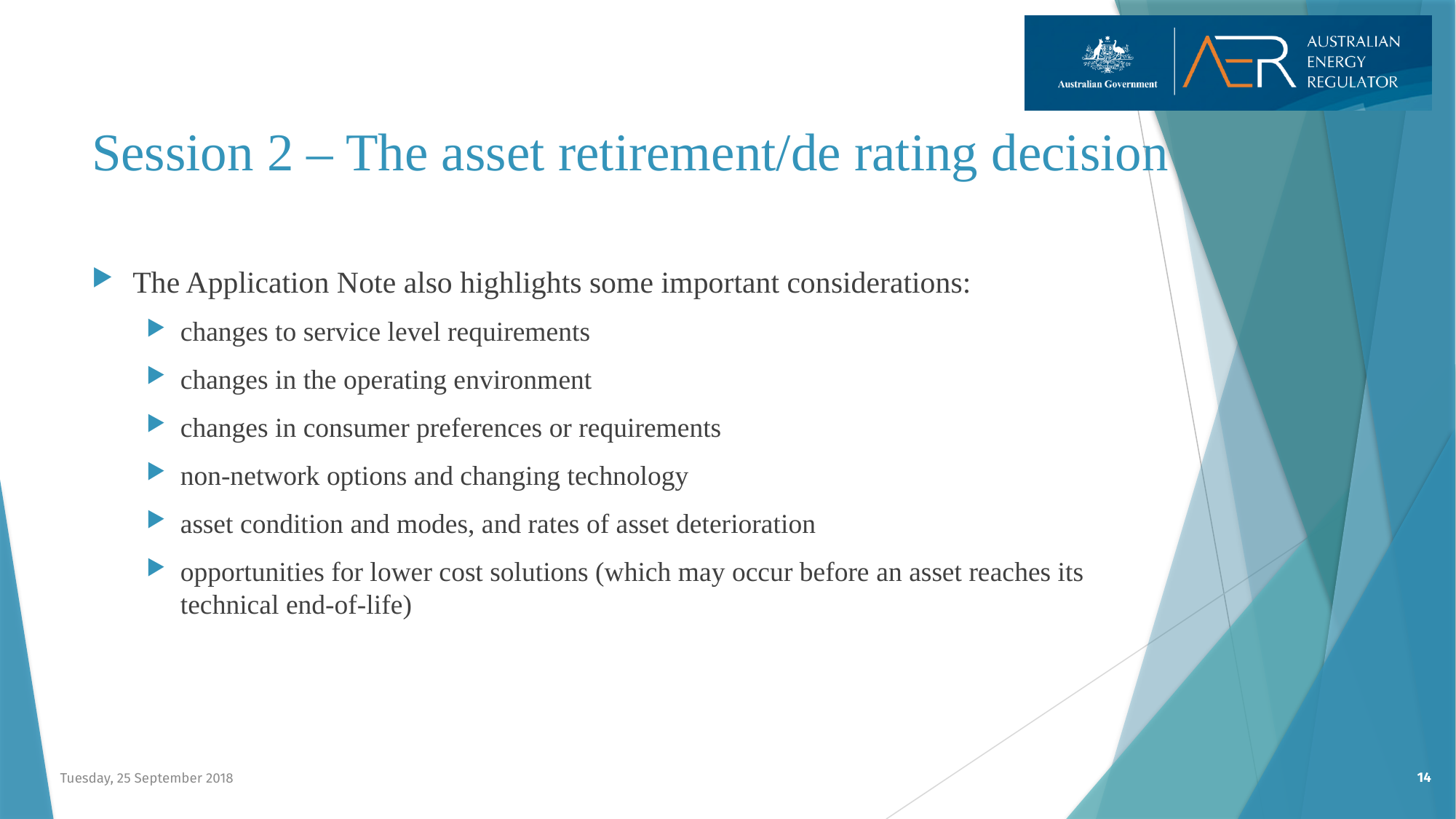

# Session 2 – The asset retirement/de rating decision
The Application Note also highlights some important considerations:
changes to service level requirements
changes in the operating environment
changes in consumer preferences or requirements
non-network options and changing technology
asset condition and modes, and rates of asset deterioration
opportunities for lower cost solutions (which may occur before an asset reaches its technical end-of-life)
14
Tuesday, 25 September 2018